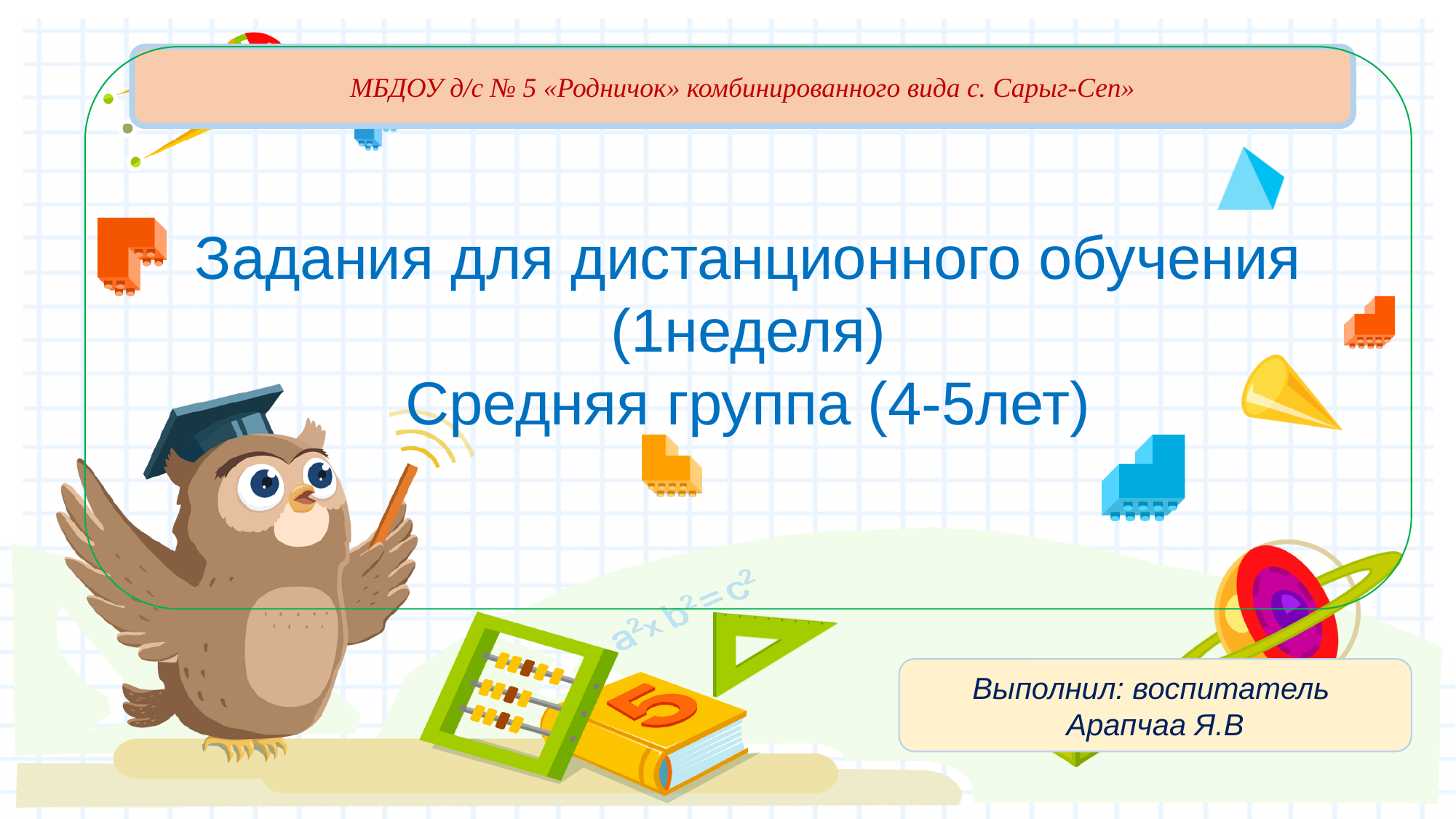

МБДОУ д/с № 5 «Родничок» комбинированного вида с. Сарыг-Сеп»
Задания для дистанционного обучения (1неделя)
Средняя группа (4-5лет)
Выполнил: воспитатель
Арапчаа Я.В